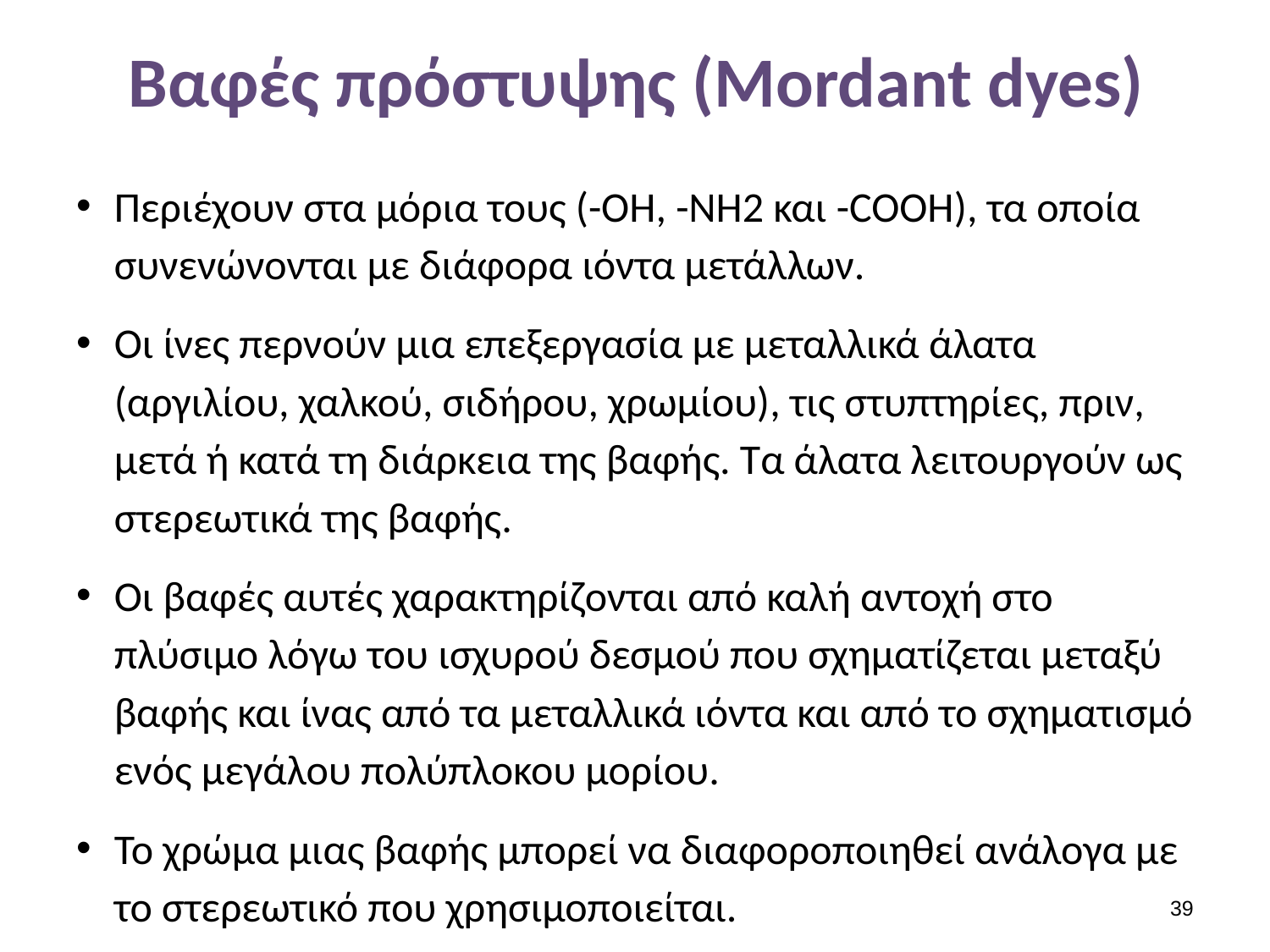

# Βαφές πρόστυψης (Mordant dyes)
Περιέχουν στα μόρια τους (-ΟΗ, -ΝΗ2 και -COOH), τα οποία συνενώνονται με διάφορα ιόντα μετάλλων.
Οι ίνες περνούν μια επεξεργασία με μεταλλικά άλατα (αργιλίου, χαλκού, σιδήρου, χρωμίου), τις στυπτηρίες, πριν, μετά ή κατά τη διάρκεια της βαφής. Τα άλατα λειτουργούν ως στερεωτικά της βαφής.
Οι βαφές αυτές χαρακτηρίζονται από καλή αντοχή στο πλύσιμο λόγω του ισχυρού δεσμού που σχηματίζεται μεταξύ βαφής και ίνας από τα μεταλλικά ιόντα και από το σχηματισμό ενός μεγάλου πολύπλοκου μορίου.
Το χρώμα μιας βαφής μπορεί να διαφοροποιηθεί ανάλογα με το στερεωτικό που χρησιμοποιείται.
39